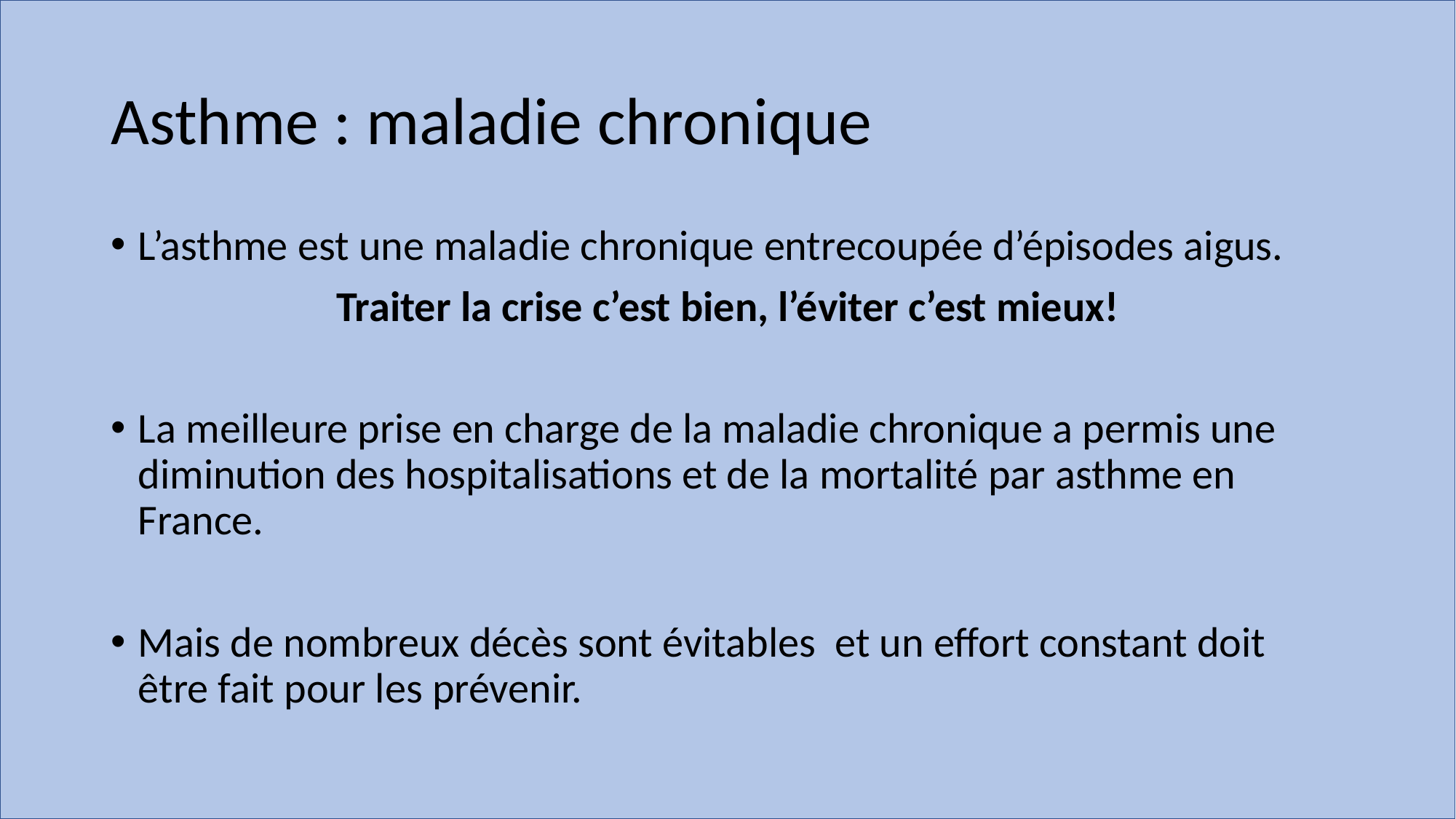

# Asthme : maladie chronique
L’asthme est une maladie chronique entrecoupée d’épisodes aigus.
Traiter la crise c’est bien, l’éviter c’est mieux!

La meilleure prise en charge de la maladie chronique a permis une diminution des hospitalisations et de la mortalité par asthme en France.

Mais de nombreux décès sont évitables  et un effort constant doit être fait pour les prévenir.